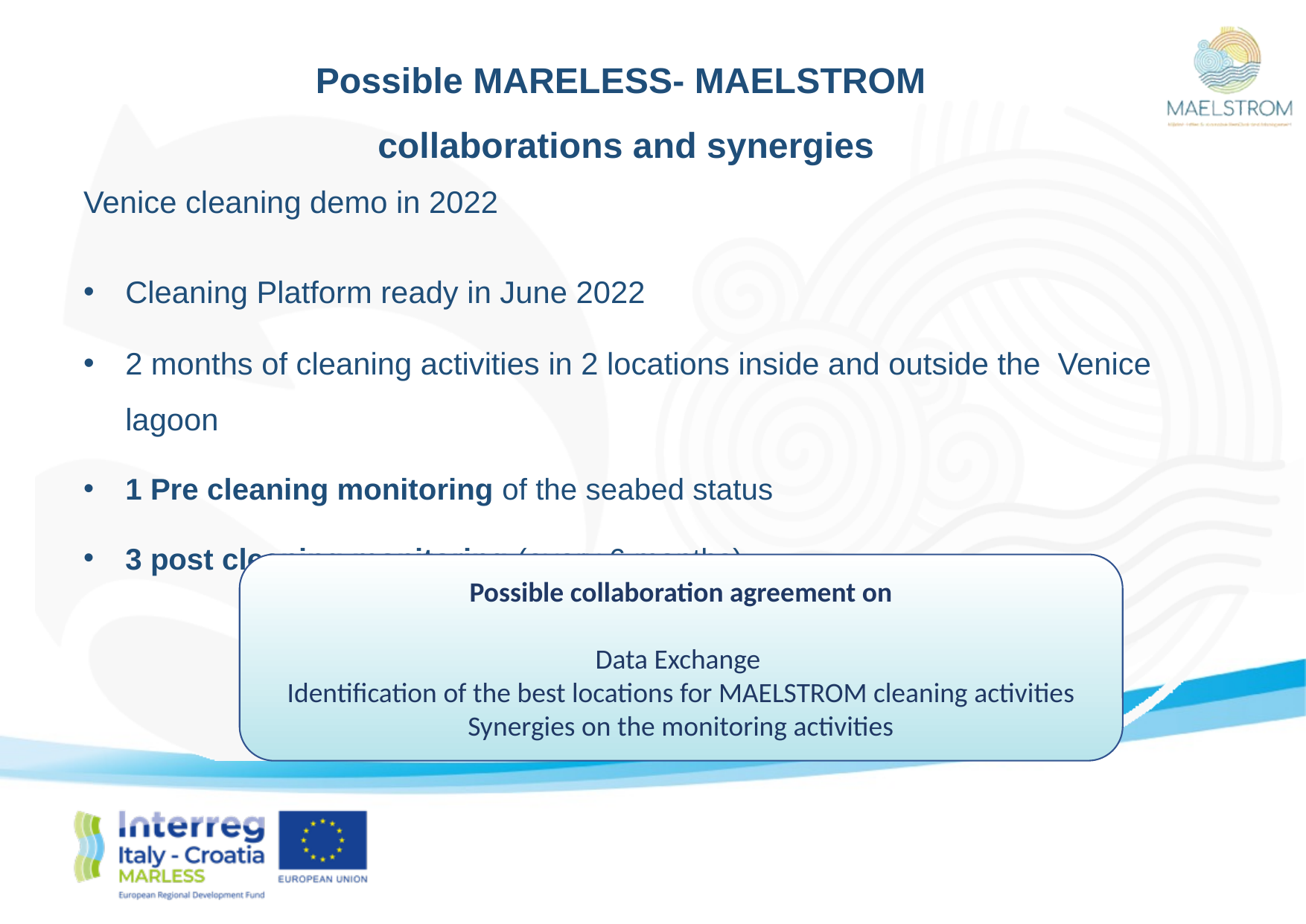

Possible MARELESS- MAELSTROM
collaborations and synergies

Venice cleaning demo in 2022

Cleaning Platform ready in June 2022
2 months of cleaning activities in 2 locations inside and outside the  Venice lagoon
1 Pre cleaning monitoring of the seabed status
3 post cleaning monitoring (every 6 months)
Possible collaboration agreement on

Data Exchange
Identification of the best locations for MAELSTROM cleaning activities
Synergies on the monitoring activities